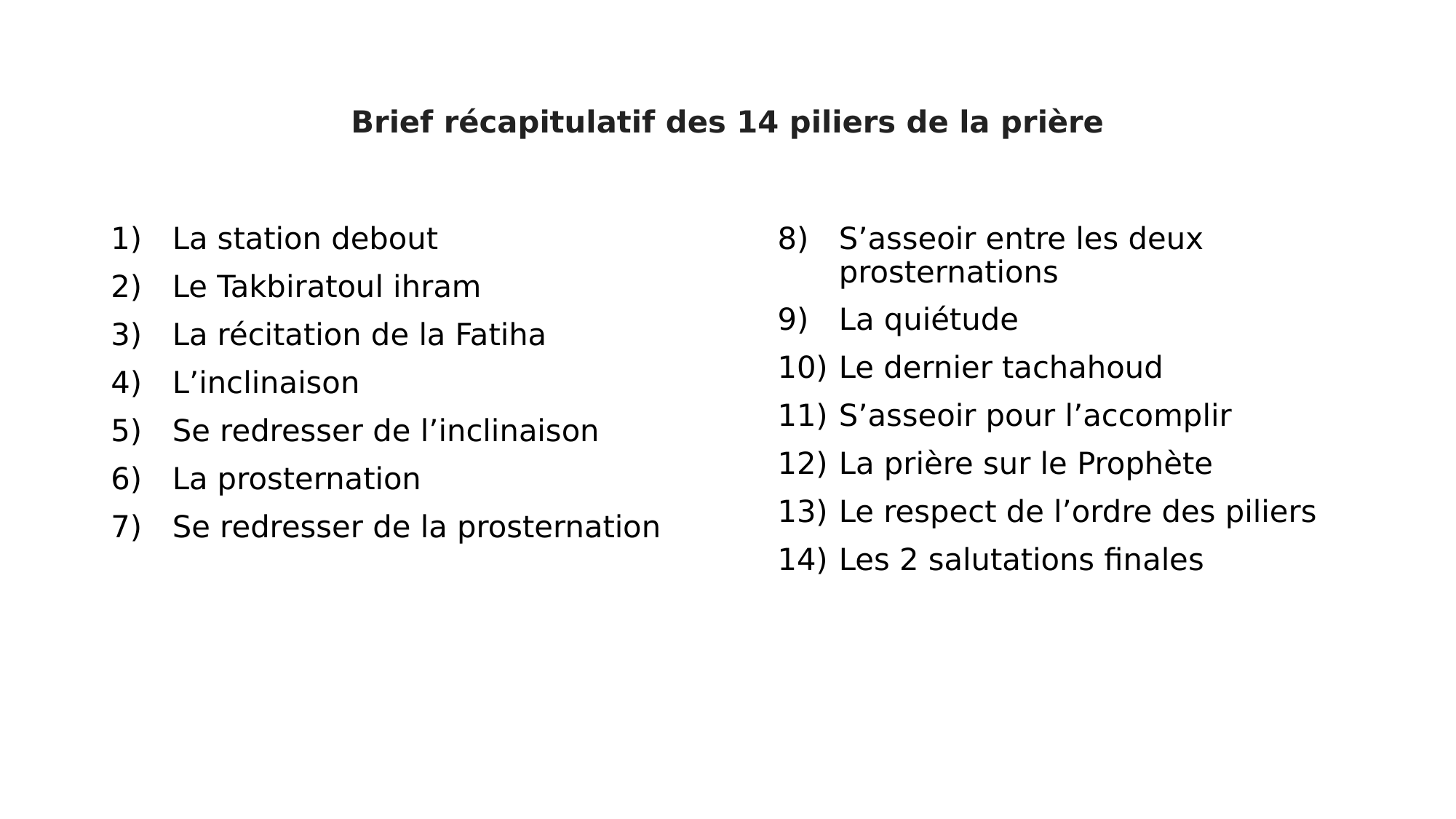

# Brief récapitulatif des 14 piliers de la prière
La station debout
Le Takbiratoul ihram
La récitation de la Fatiha
L’inclinaison
Se redresser de l’inclinaison
La prosternation
Se redresser de la prosternation
S’asseoir entre les deux prosternations
La quiétude
Le dernier tachahoud
S’asseoir pour l’accomplir
La prière sur le Prophète
Le respect de l’ordre des piliers
Les 2 salutations finales